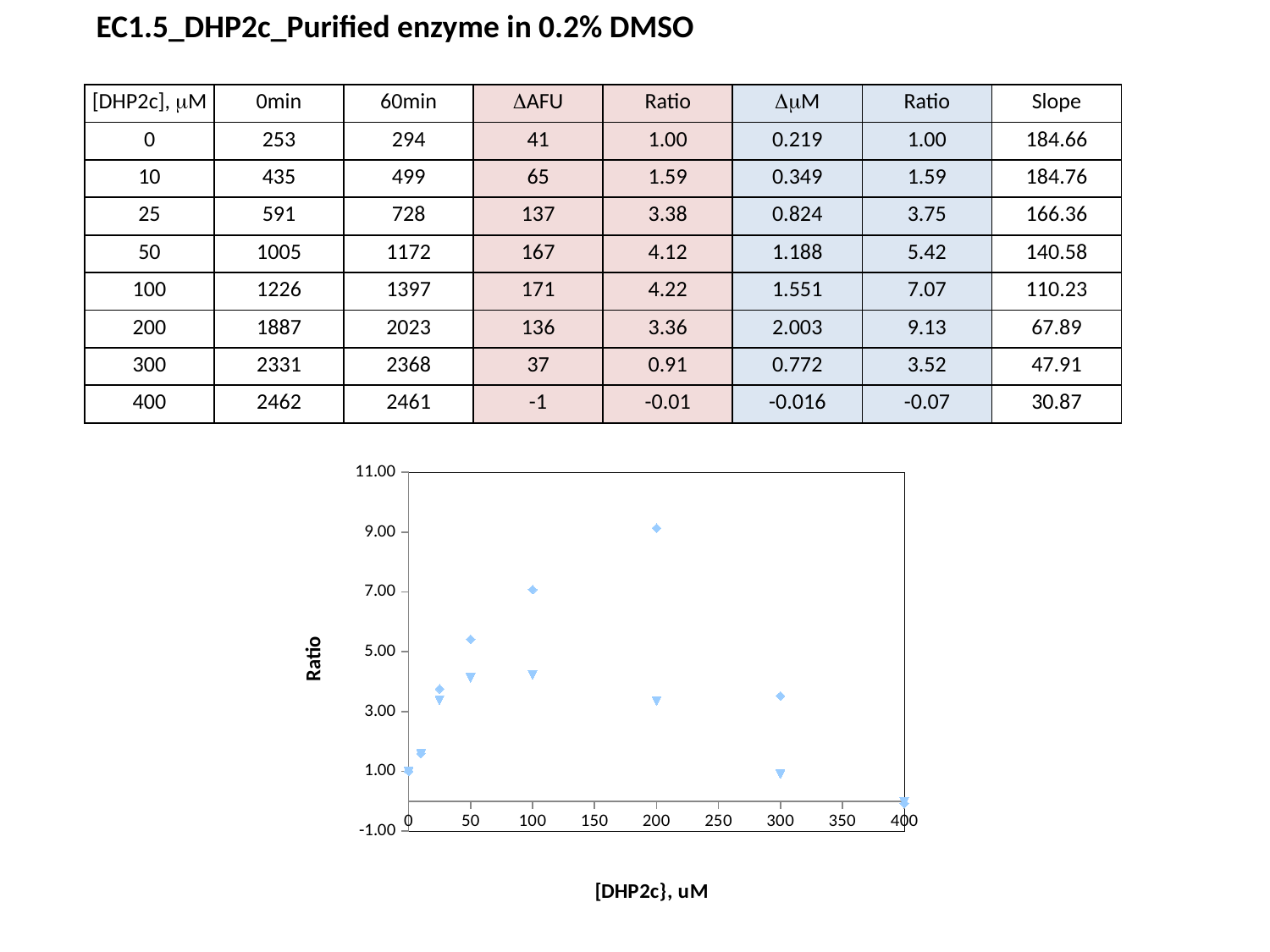

EC1.5_DHP2c_Purified enzyme in 0.2% DMSO
| [DHP2c], μM | 0min | 60min | ΔAFU | Ratio | ΔμM | Ratio | Slope |
| --- | --- | --- | --- | --- | --- | --- | --- |
| 0 | 253 | 294 | 41 | 1.00 | 0.219 | 1.00 | 184.66 |
| 10 | 435 | 499 | 65 | 1.59 | 0.349 | 1.59 | 184.76 |
| 25 | 591 | 728 | 137 | 3.38 | 0.824 | 3.75 | 166.36 |
| 50 | 1005 | 1172 | 167 | 4.12 | 1.188 | 5.42 | 140.58 |
| 100 | 1226 | 1397 | 171 | 4.22 | 1.551 | 7.07 | 110.23 |
| 200 | 1887 | 2023 | 136 | 3.36 | 2.003 | 9.13 | 67.89 |
| 300 | 2331 | 2368 | 37 | 0.91 | 0.772 | 3.52 | 47.91 |
| 400 | 2462 | 2461 | -1 | -0.01 | -0.016 | -0.07 | 30.87 |

### Chart

| Category |  |  |
|---|---|---|